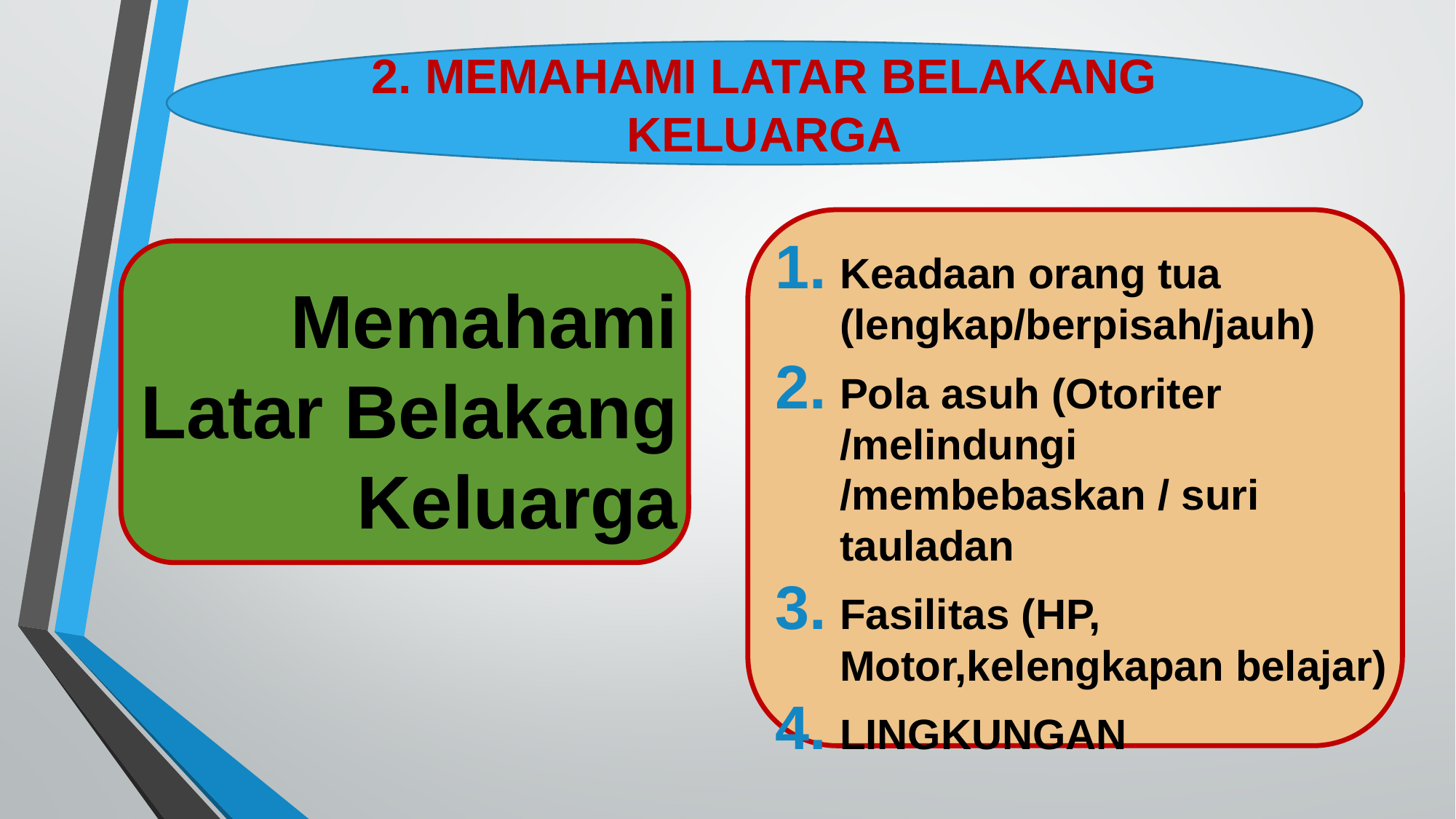

2. MEMAHAMI LATAR BELAKANG KELUARGA

# Memahami Latar Belakang Keluarga
Keadaan orang tua (lengkap/berpisah/jauh)
Pola asuh (Otoriter /melindungi /membebaskan / suri tauladan
Fasilitas (HP, Motor,kelengkapan belajar)
LINGKUNGAN